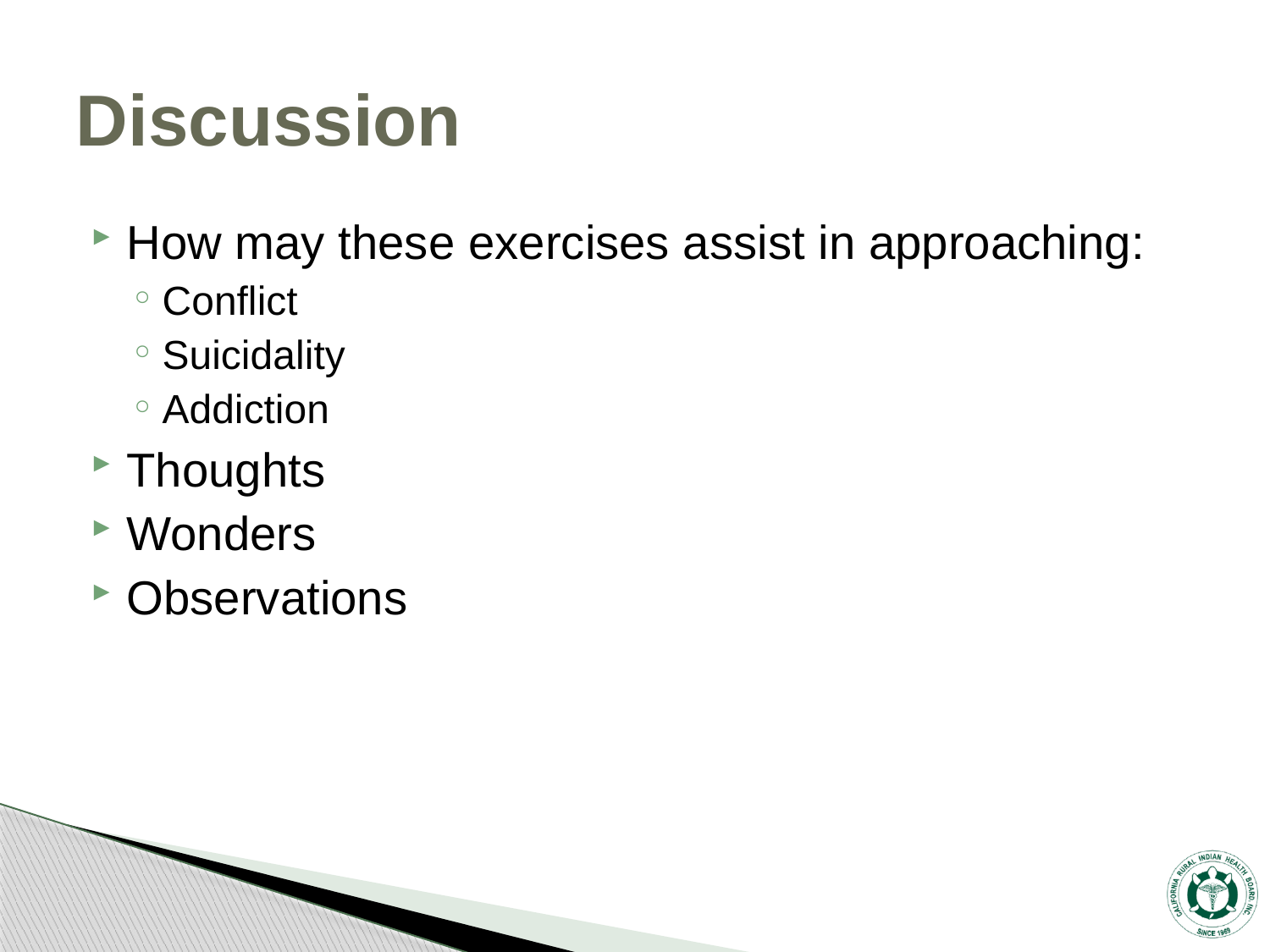

# Discussion
How may these exercises assist in approaching:
Conflict
Suicidality
Addiction
Thoughts
Wonders
Observations